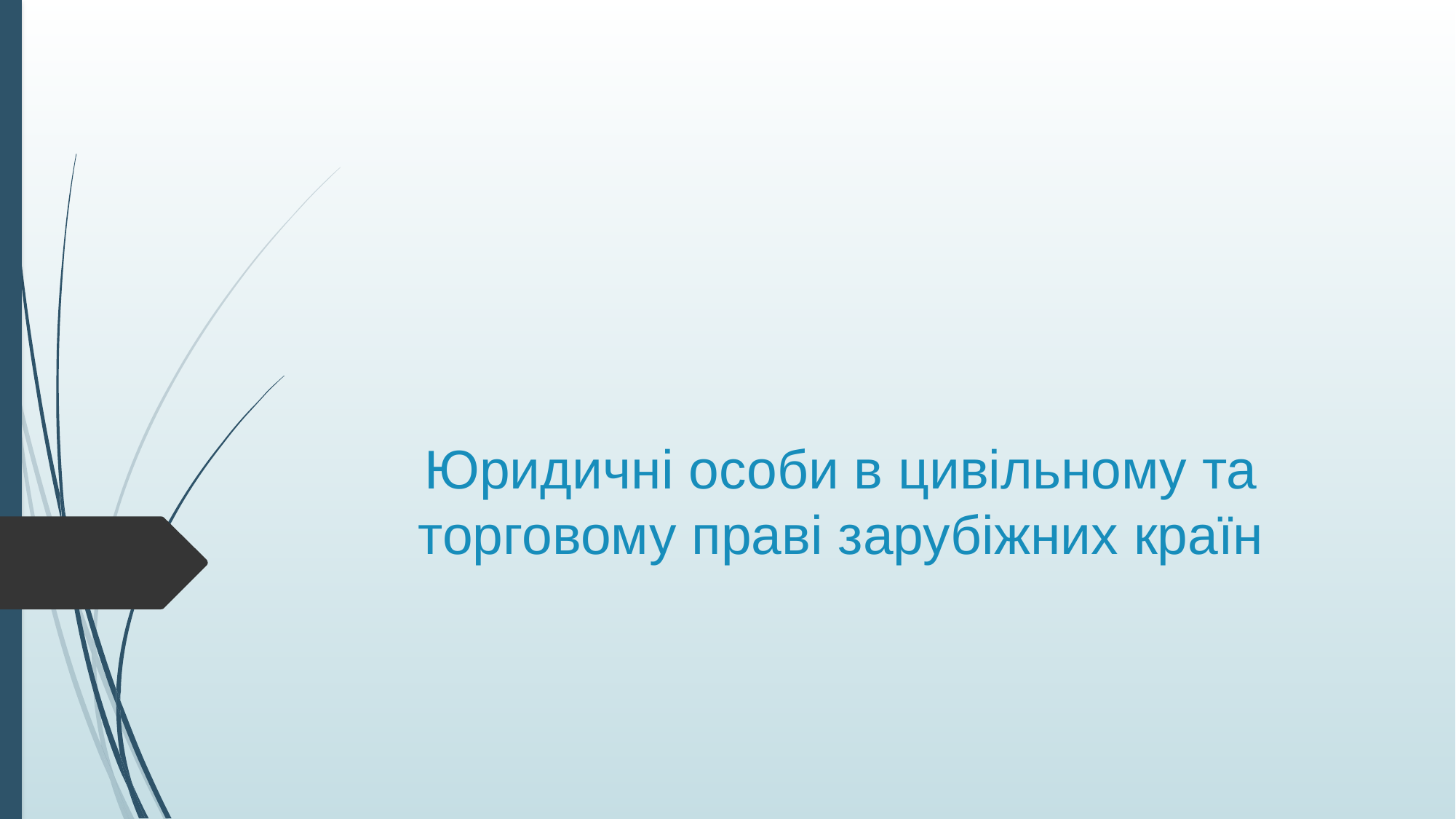

# Юридичні особи в цивільному та торговому праві зарубіжних країн